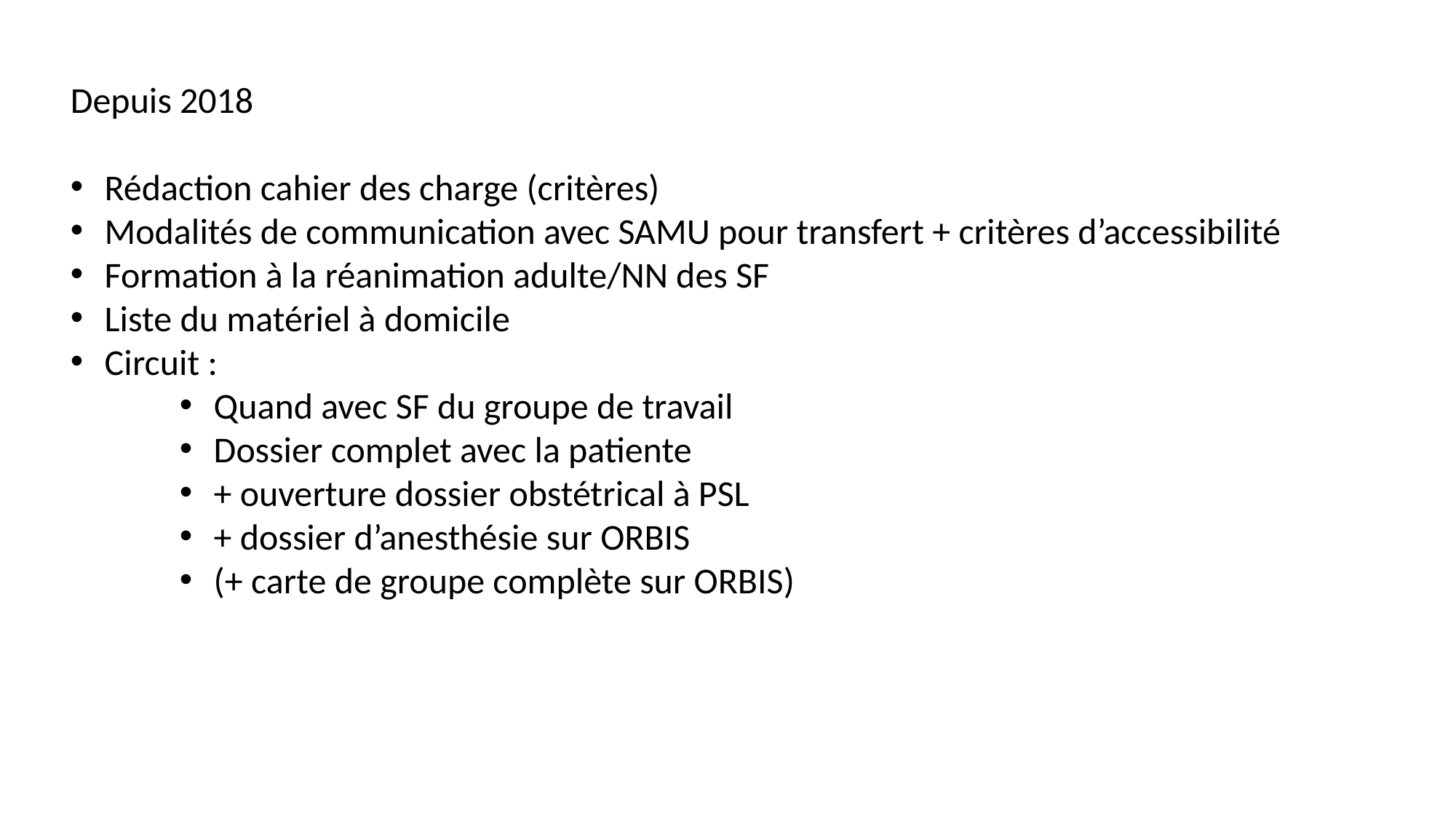

Depuis 2018

Rédaction cahier des charge (critères)
Modalités de communication avec SAMU pour transfert + critères d’accessibilité
Formation à la réanimation adulte/NN des SF
Liste du matériel à domicile
Circuit :
Quand avec SF du groupe de travail
Dossier complet avec la patiente
+ ouverture dossier obstétrical à PSL
+ dossier d’anesthésie sur ORBIS
(+ carte de groupe complète sur ORBIS)